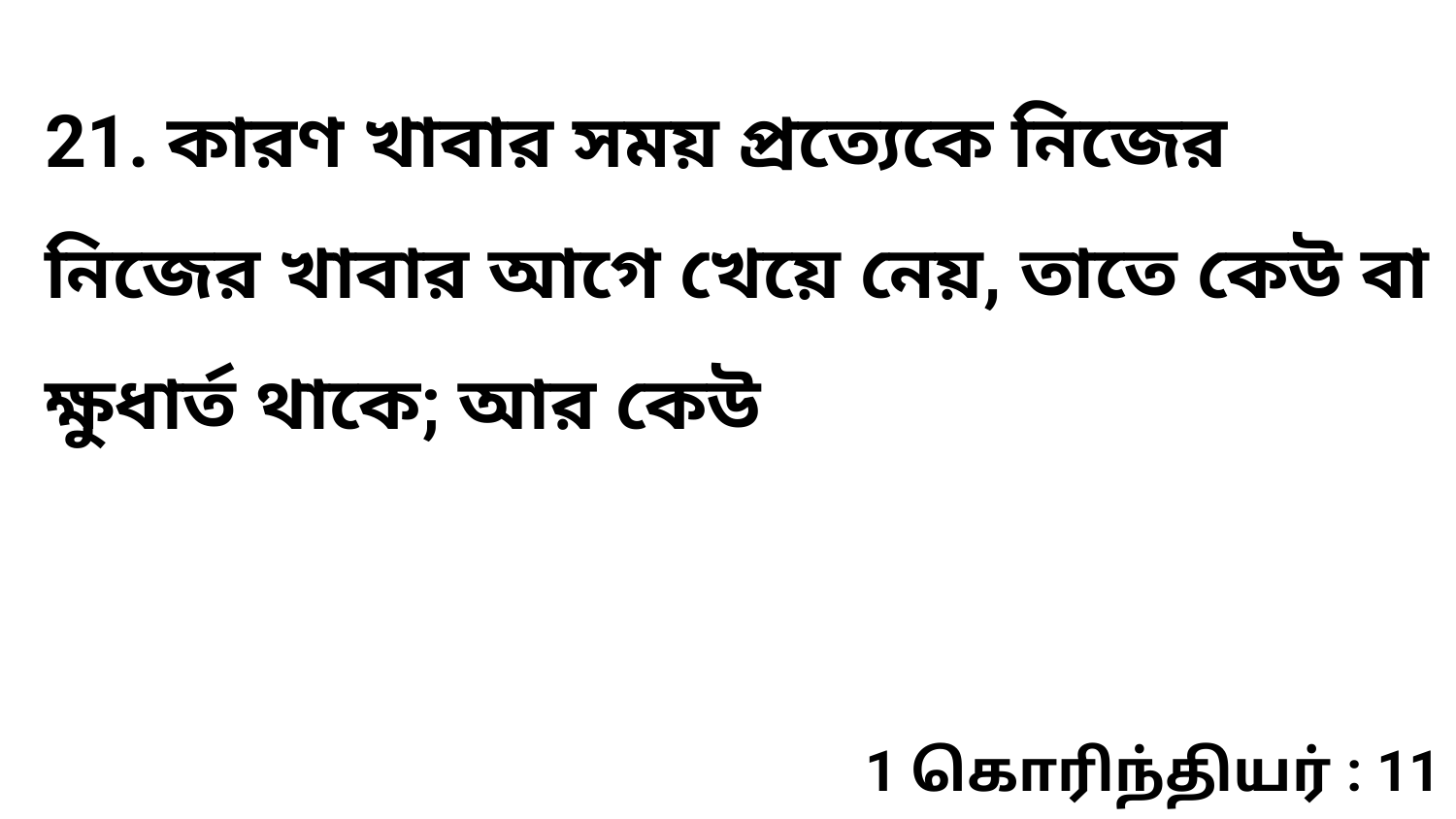

21. কারণ খাবার সময় প্রত্যেকে নিজের নিজের খাবার আগে খেয়ে নেয়, তাতে কেউ বা ক্ষুধার্ত থাকে; আর কেউ
1 கொரிந்தியர் : 11